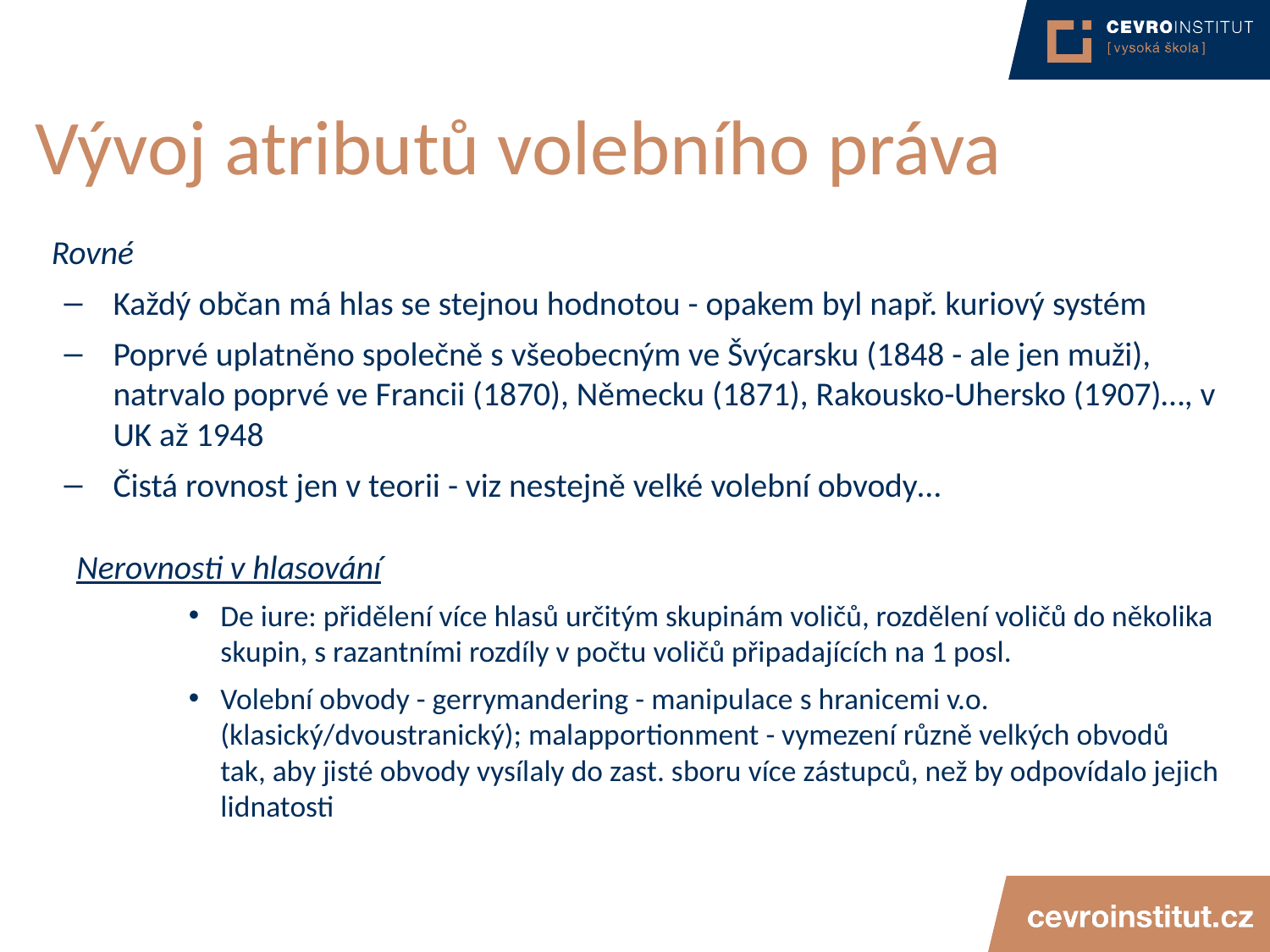

# Vývoj atributů volebního práva
Rovné
Každý občan má hlas se stejnou hodnotou - opakem byl např. kuriový systém
Poprvé uplatněno společně s všeobecným ve Švýcarsku (1848 - ale jen muži), natrvalo poprvé ve Francii (1870), Německu (1871), Rakousko-Uhersko (1907)…, v UK až 1948
Čistá rovnost jen v teorii - viz nestejně velké volební obvody…

Nerovnosti v hlasování
De iure: přidělení více hlasů určitým skupinám voličů, rozdělení voličů do několika skupin, s razantními rozdíly v počtu voličů připadajících na 1 posl.
Volební obvody - gerrymandering - manipulace s hranicemi v.o. (klasický/dvoustranický); malapportionment - vymezení různě velkých obvodů tak, aby jisté obvody vysílaly do zast. sboru více zástupců, než by odpovídalo jejich lidnatosti